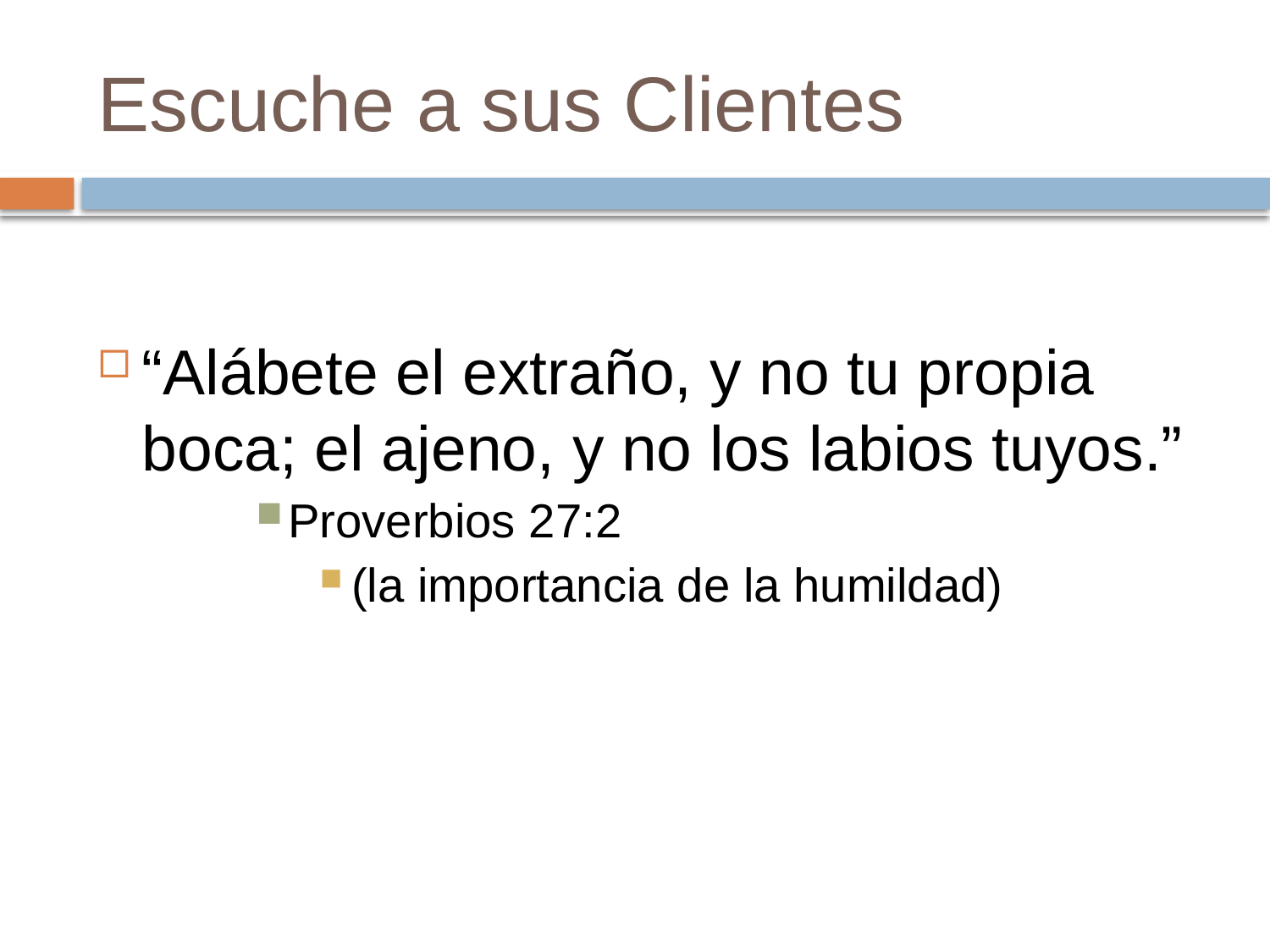

# Escuche a sus Clientes

“Alábete el extraño, y no tu propia boca; el ajeno, y no los labios tuyos.”
Proverbios 27:2
(la importancia de la humildad)